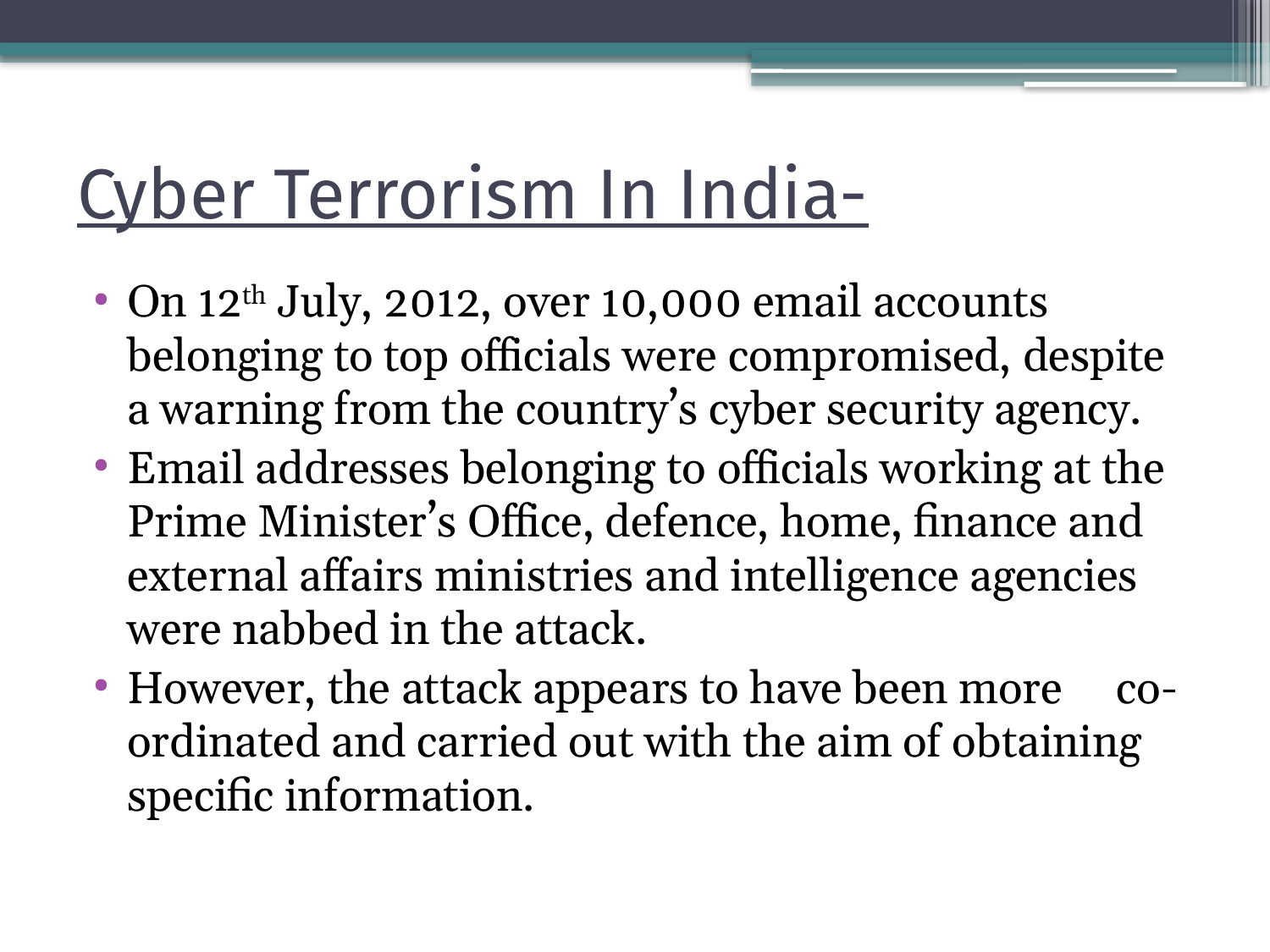

# Cyber Terrorism In India-
On 12th July, 2012, over 10,000 email accounts belonging to top officials were compromised, despite a warning from the country’s cyber security agency.
Email addresses belonging to officials working at the Prime Minister’s Office, defence, home, finance and external affairs ministries and intelligence agencies were nabbed in the attack.
However, the attack appears to have been more     co-ordinated and carried out with the aim of obtaining specific information.